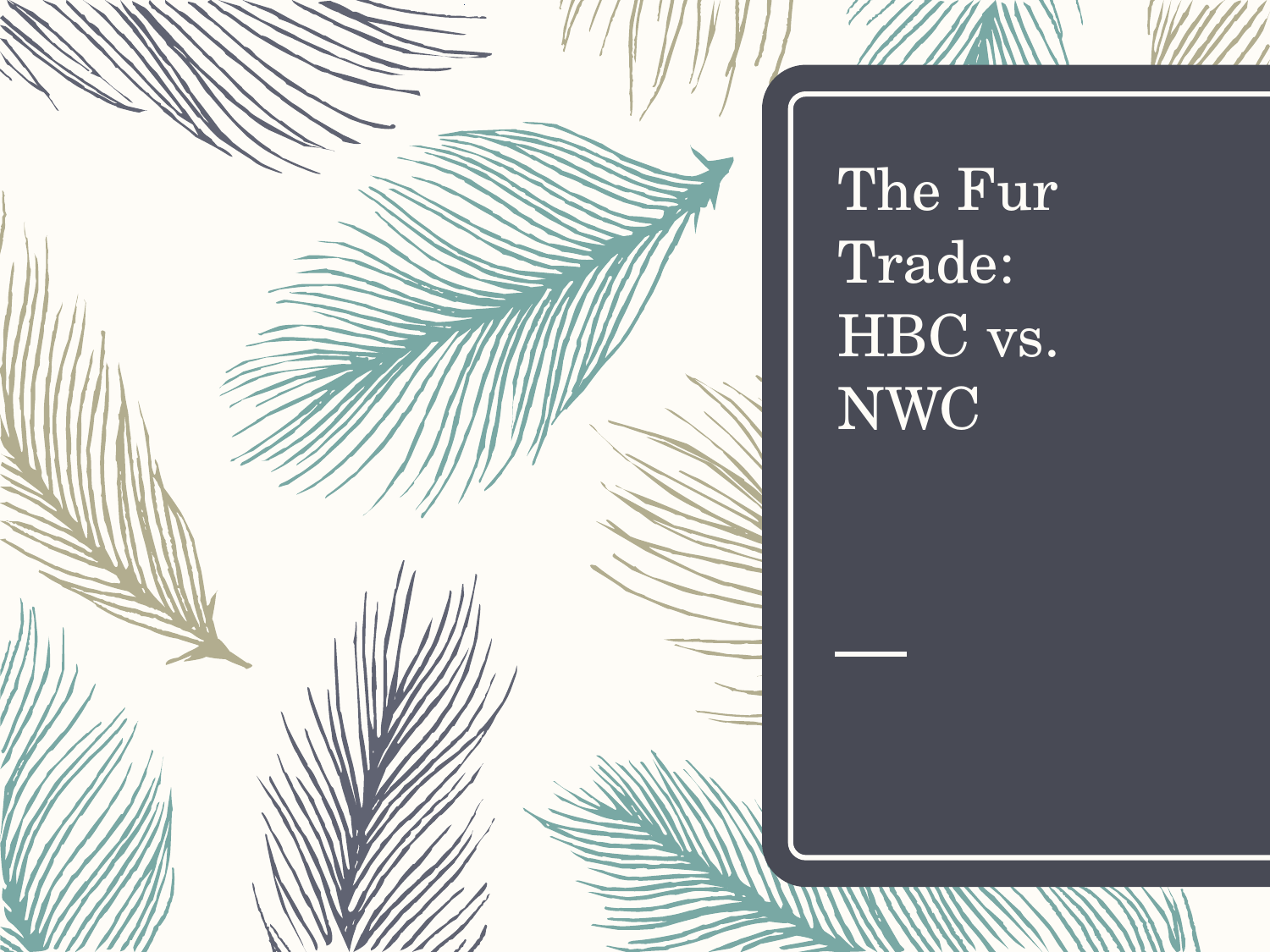

# The Fur Trade: HBC vs. NWC